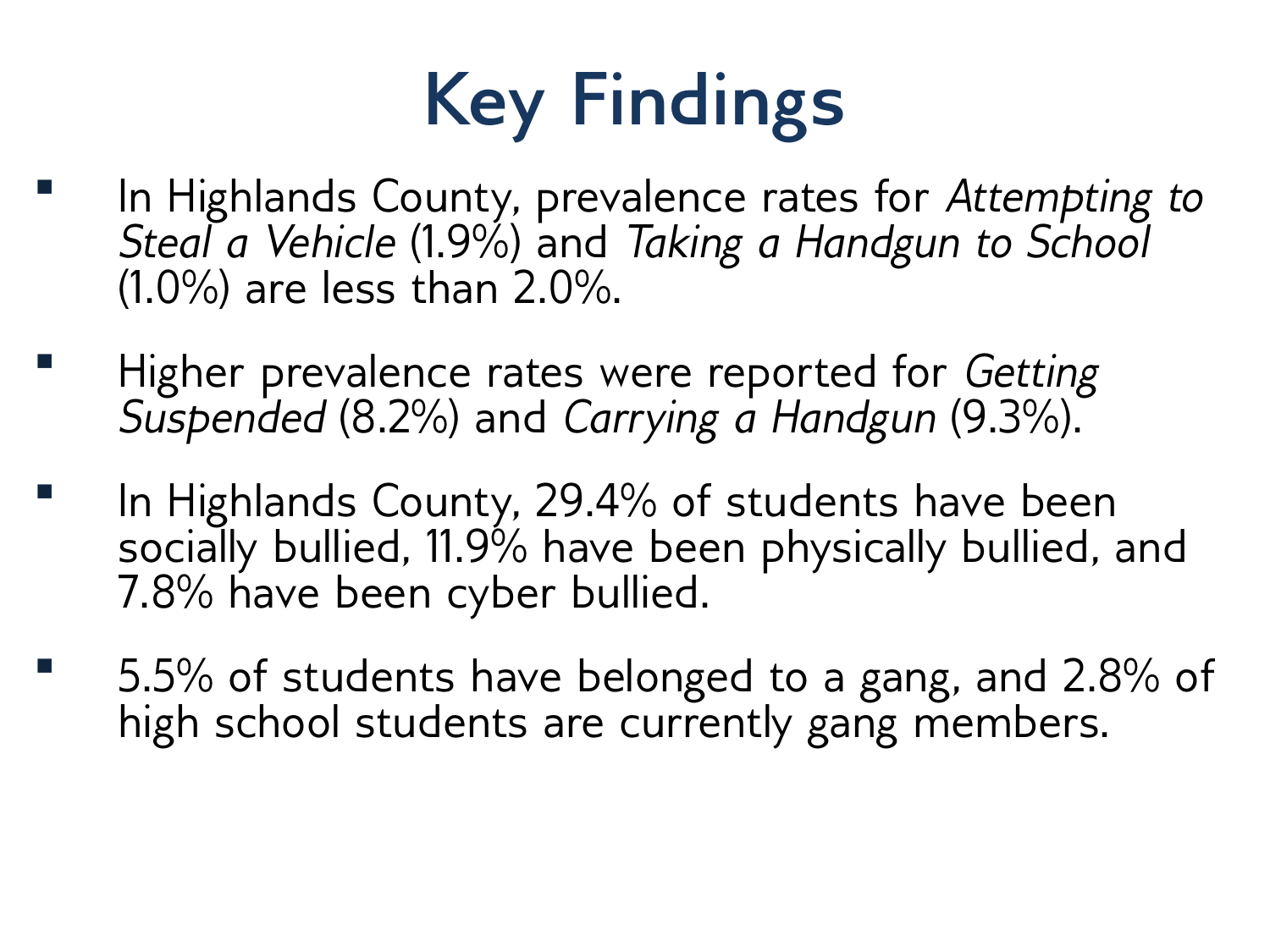

Key Findings
In Highlands County, prevalence rates for Attempting to Steal a Vehicle (1.9%) and Taking a Handgun to School (1.0%) are less than 2.0%.
Higher prevalence rates were reported for Getting Suspended (8.2%) and Carrying a Handgun (9.3%).
In Highlands County, 29.4% of students have been socially bullied, 11.9% have been physically bullied, and 7.8% have been cyber bullied.
5.5% of students have belonged to a gang, and 2.8% of high school students are currently gang members.